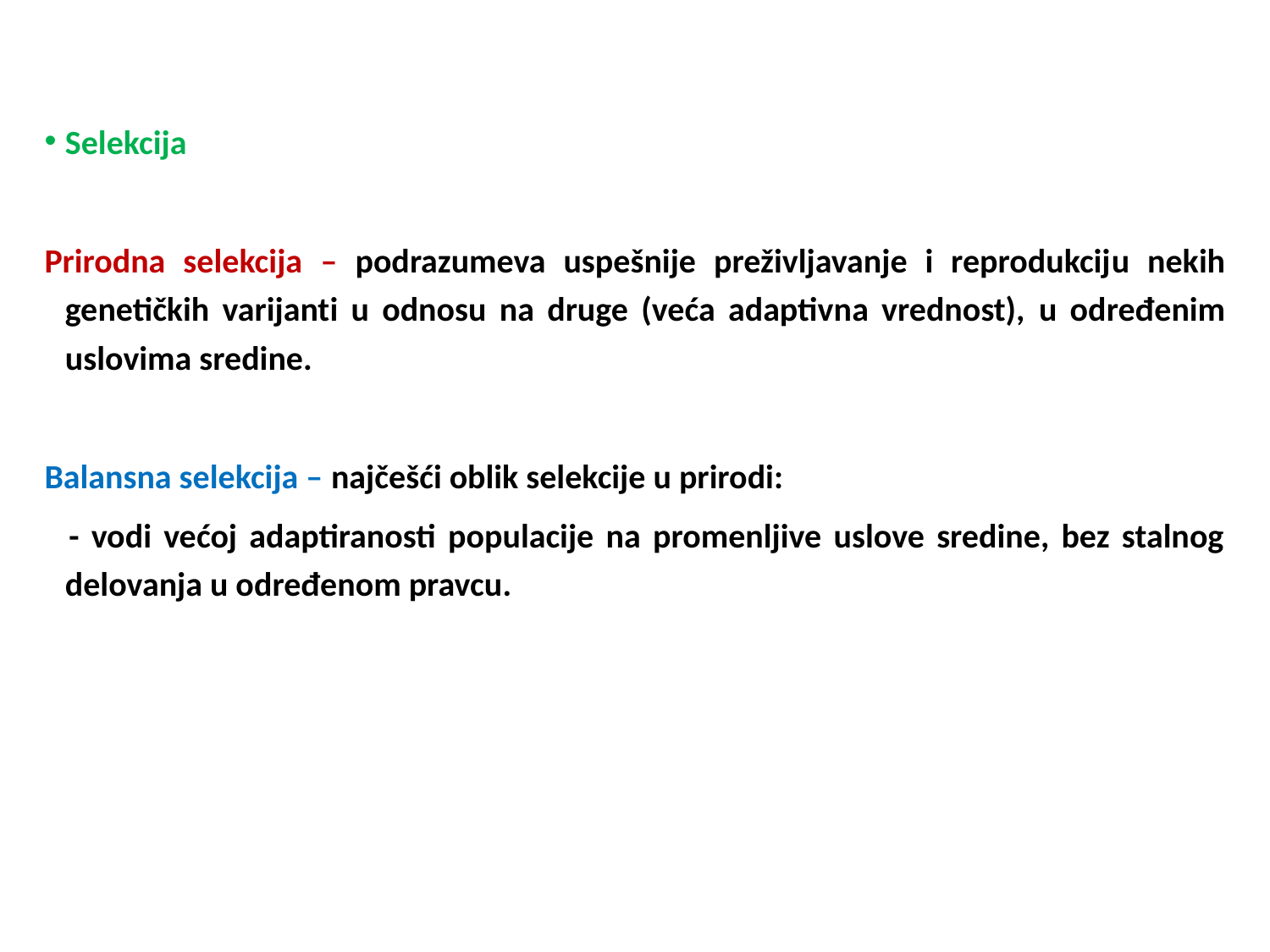

Selekcija

Prirodna selekcija – podrazumeva uspešnije preživljavanje i reprodukciju nekih genetičkih varijanti u odnosu na druge (veća adaptivna vrednost), u određenim uslovima sredine.

Balansna selekcija – najčešći oblik selekcije u prirodi:
  - vodi većoj adaptiranosti populacije na promenljive uslove sredine, bez stalnog delovanja u određenom pravcu.